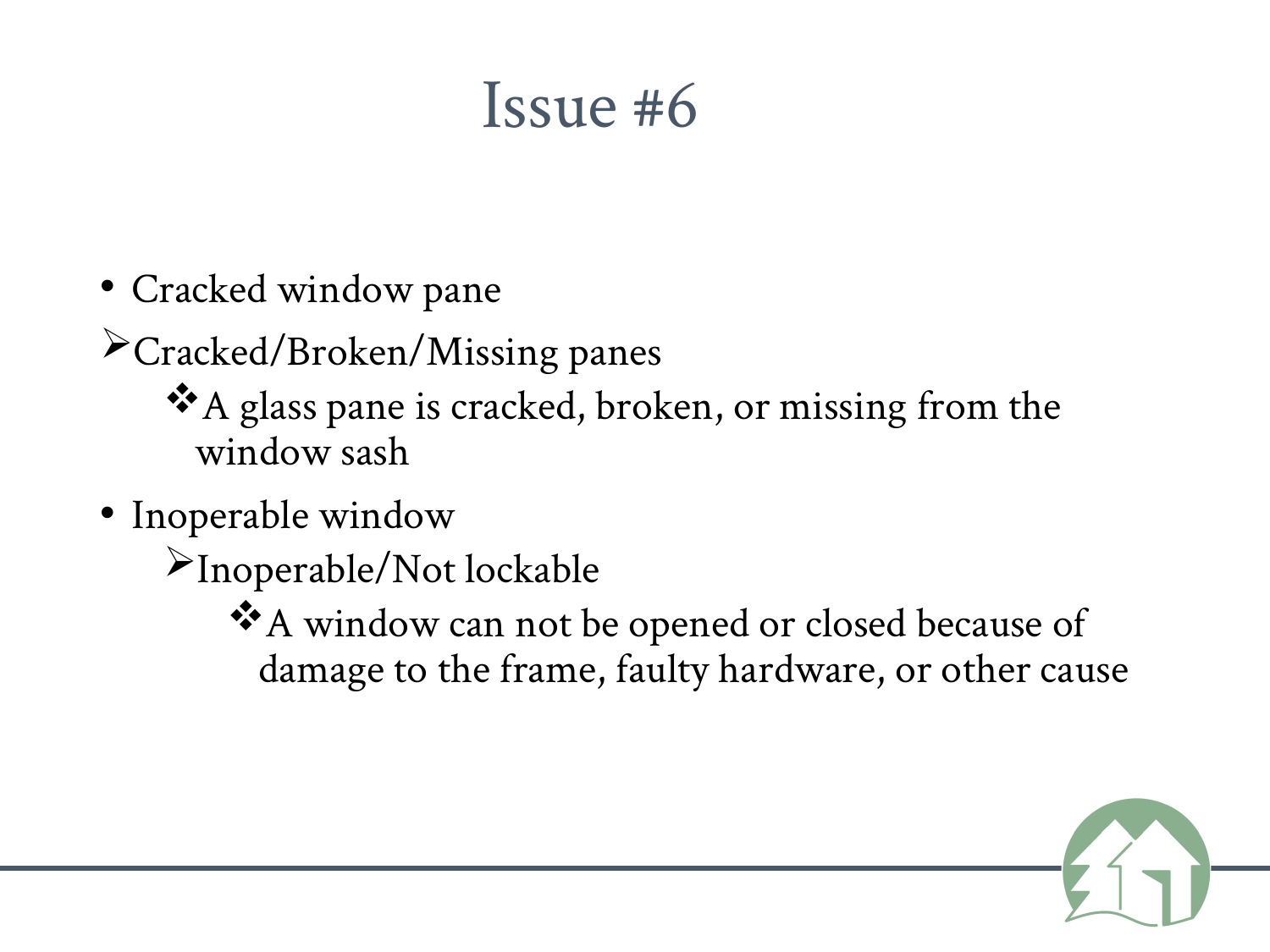

# Issue #6
Cracked window pane
Cracked/Broken/Missing panes
A glass pane is cracked, broken, or missing from the window sash
Inoperable window
Inoperable/Not lockable
A window can not be opened or closed because of damage to the frame, faulty hardware, or other cause